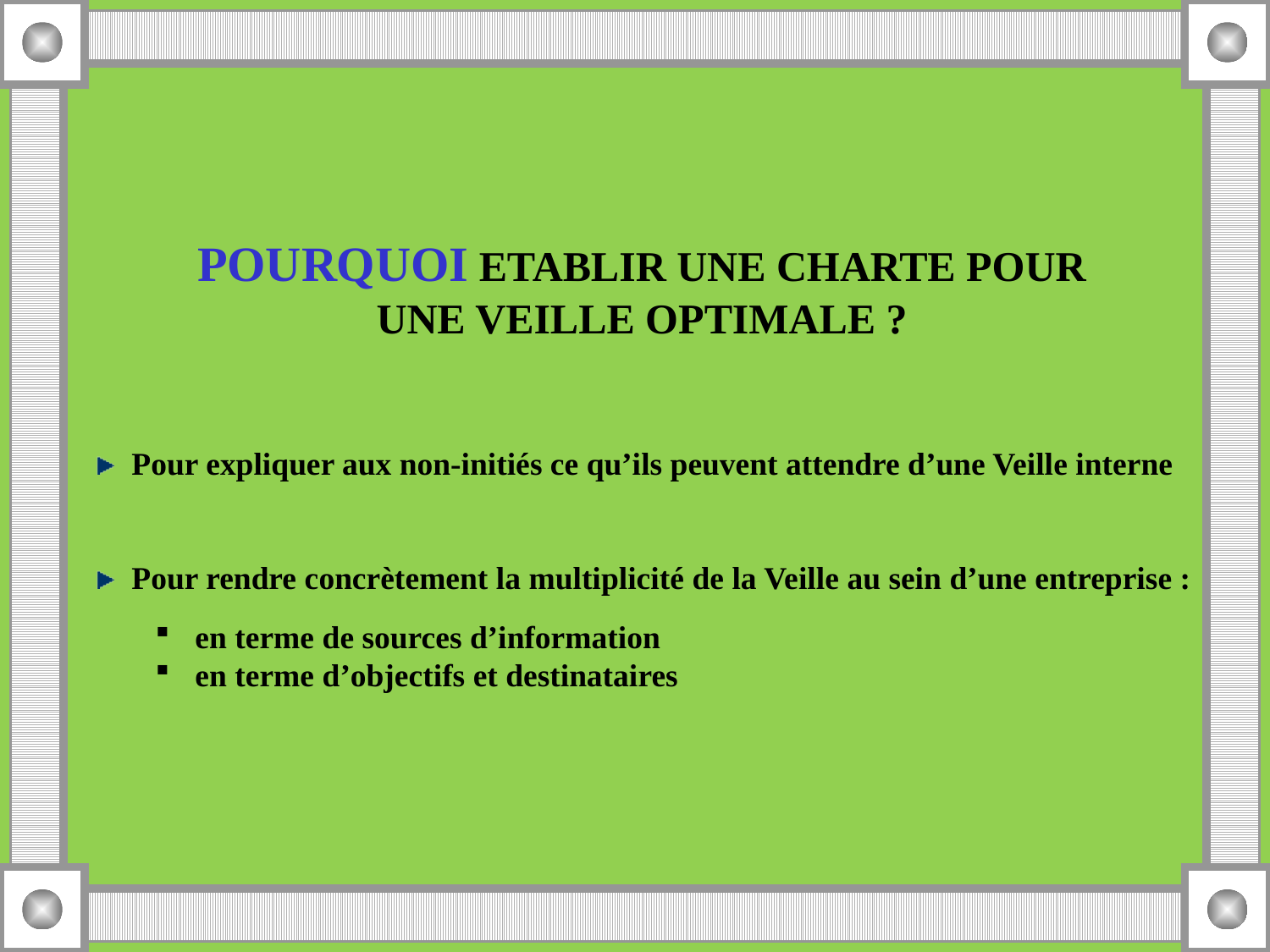

POURQUOI ETABLIR UNE CHARTE POUR
UNE VEILLE OPTIMALE ?

Pour expliquer aux non-initiés ce qu’ils peuvent attendre d’une Veille interne

Pour rendre concrètement la multiplicité de la Veille au sein d’une entreprise :

en terme de sources d’information
en terme d’objectifs et destinataires